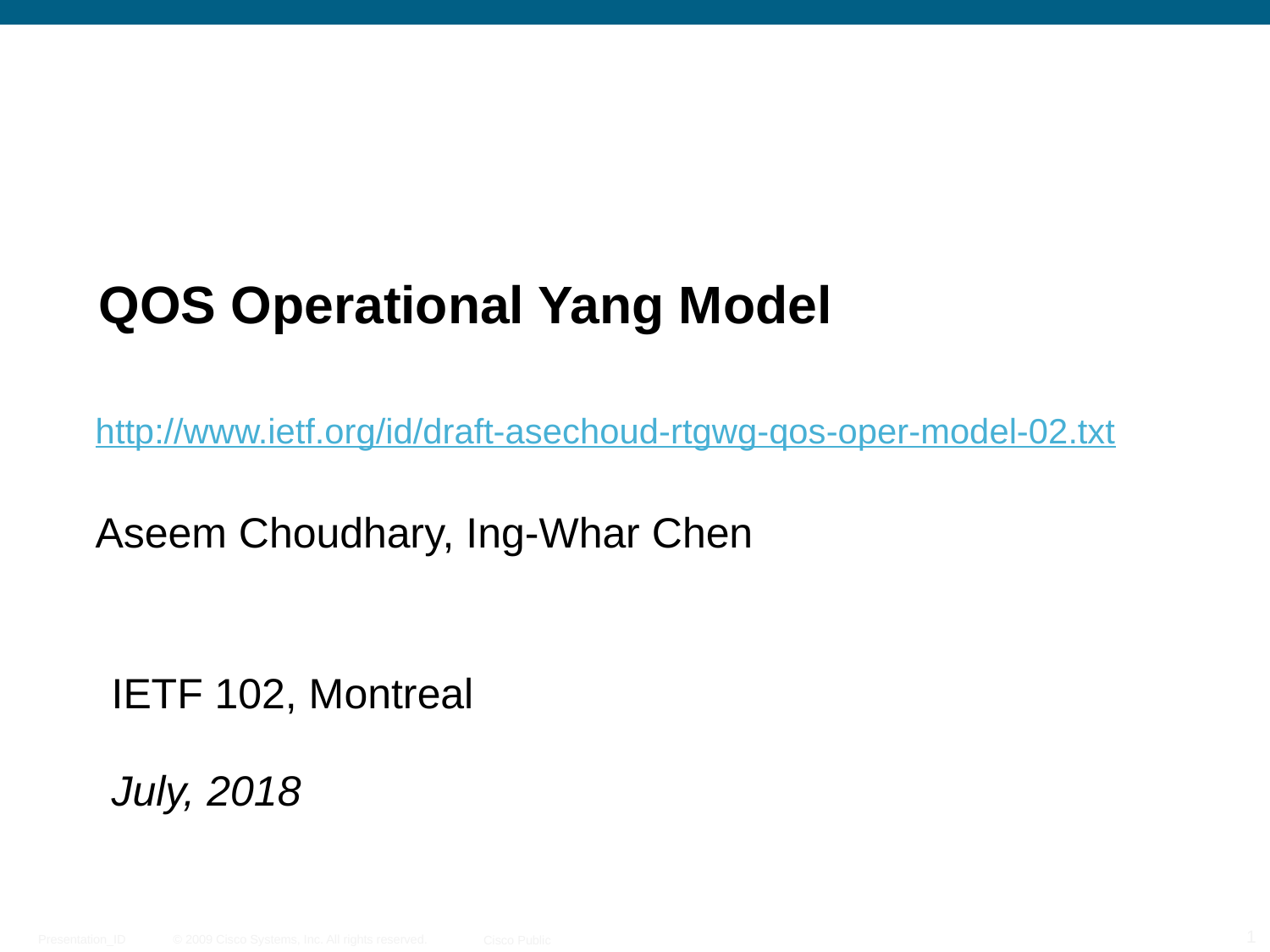

# QOS Operational Yang Model
http://www.ietf.org/id/draft-asechoud-rtgwg-qos-oper-model-02.txt
Aseem Choudhary, Ing-Whar Chen

IETF 102, Montreal
July, 2018